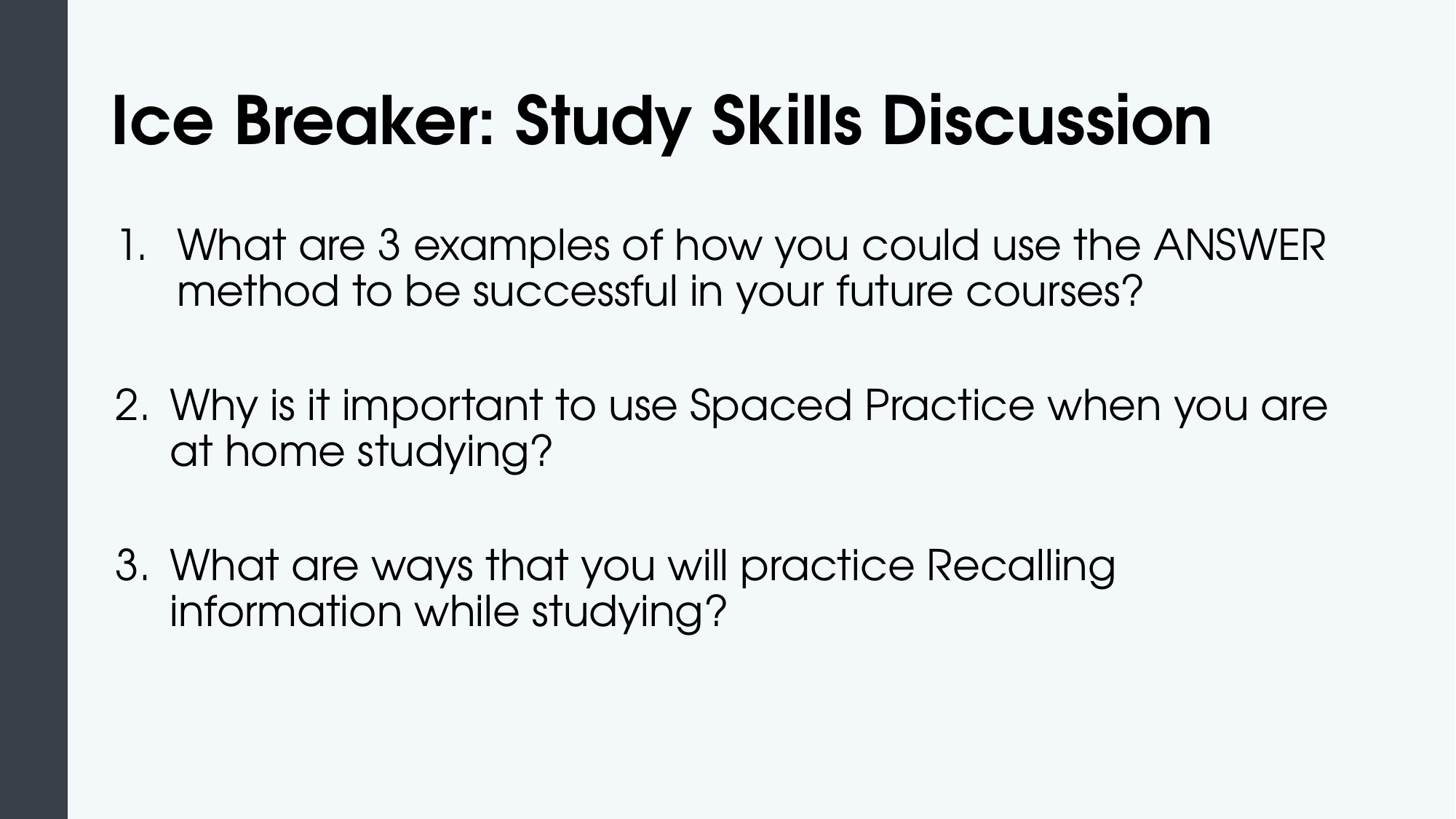

# Ice Breaker: Study Skills Discussion
What are 3 examples of how you could use the ANSWER method to be successful in your future courses?

Why is it important to use Spaced Practice when you are at home studying?

What are ways that you will practice Recalling information while studying?